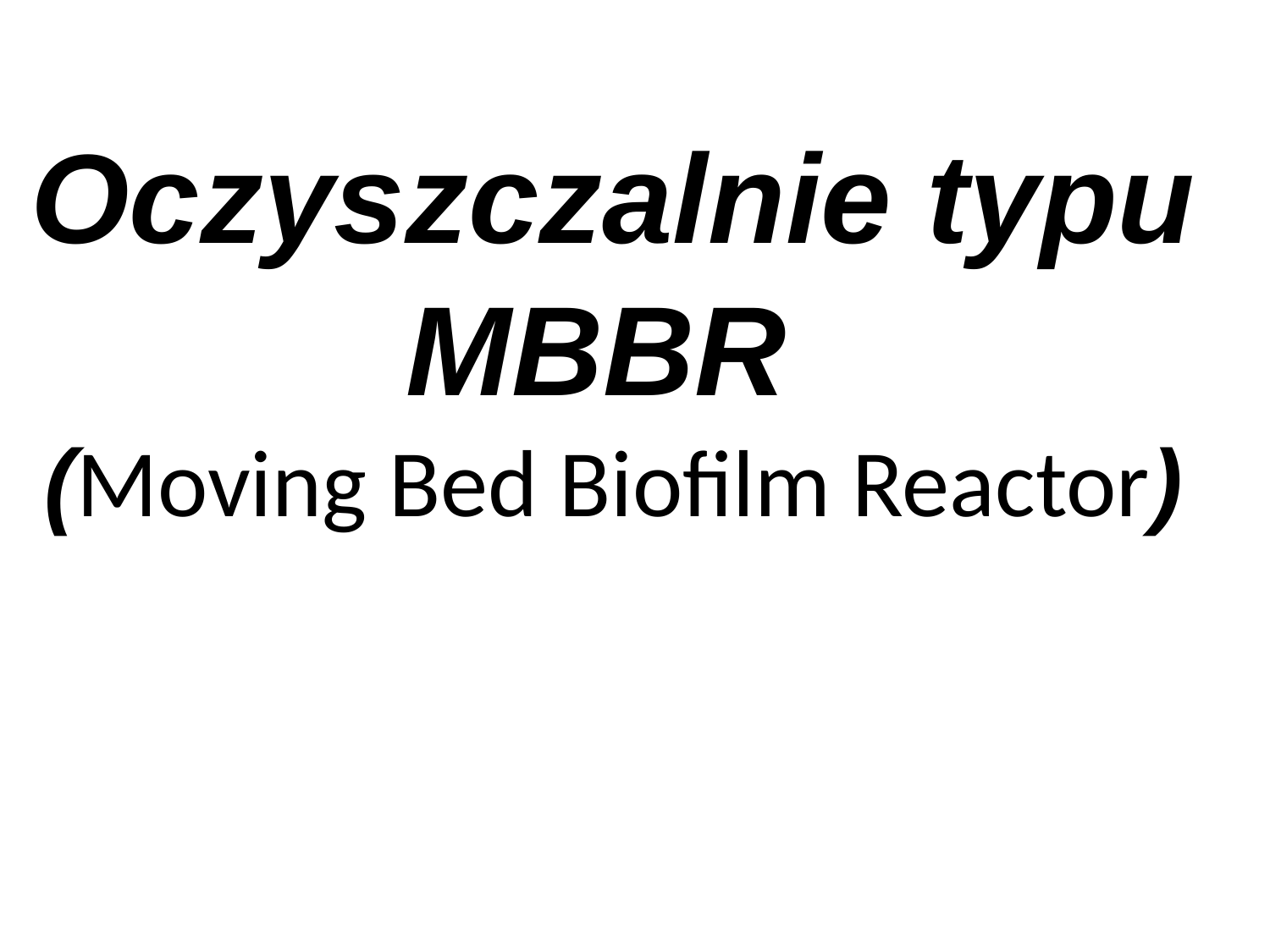

Oczyszczalnie typu MBBR
(Moving Bed Biofilm Reactor)